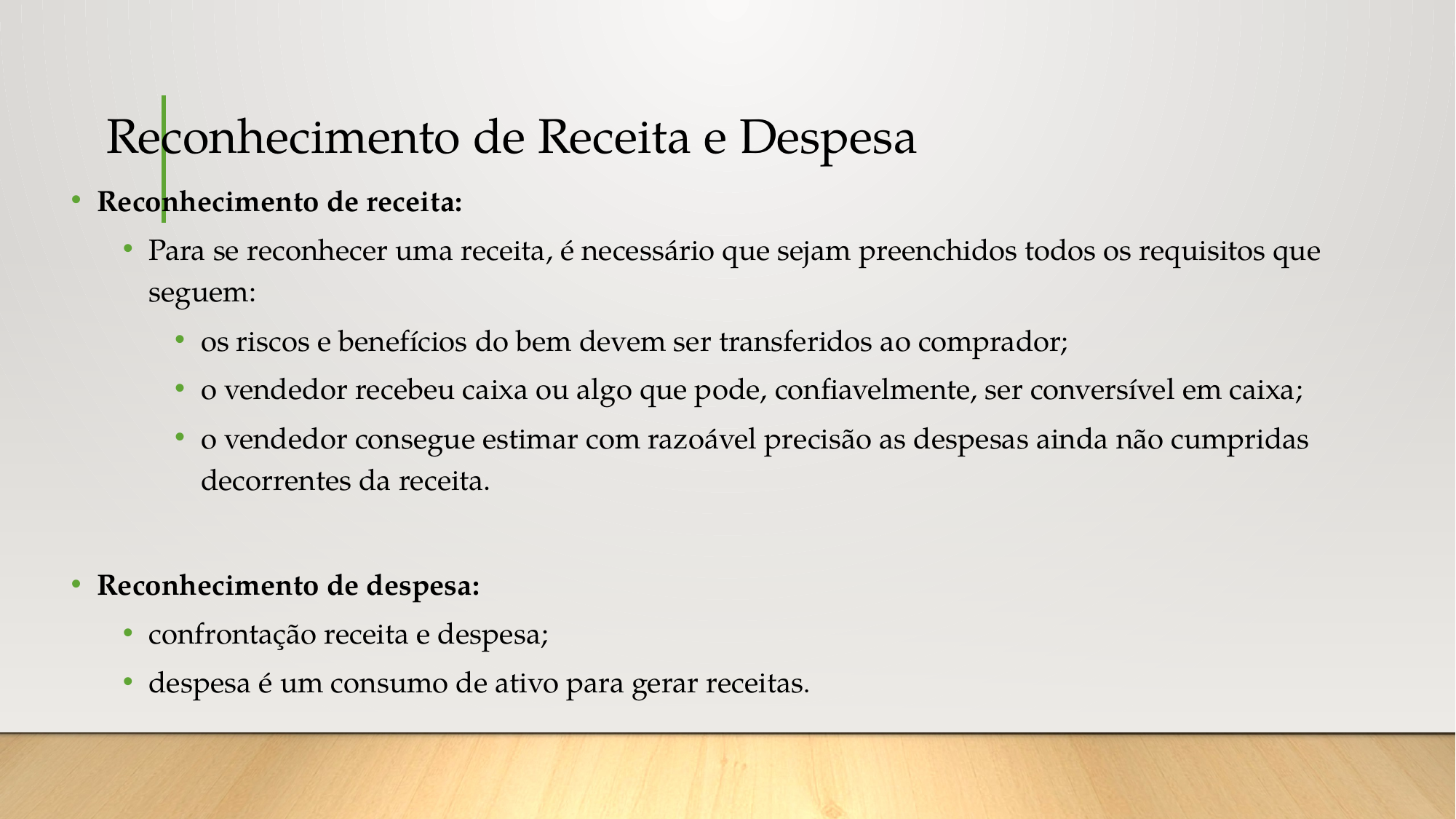

# Reconhecimento de Receita e Despesa
Reconhecimento de receita:
Para se reconhecer uma receita, é necessário que sejam preenchidos todos os requisitos que seguem:
os riscos e benefícios do bem devem ser transferidos ao comprador;
o vendedor recebeu caixa ou algo que pode, confiavelmente, ser conversível em caixa;
o vendedor consegue estimar com razoável precisão as despesas ainda não cumpridas decorrentes da receita.

Reconhecimento de despesa:
confrontação receita e despesa;
despesa é um consumo de ativo para gerar receitas.